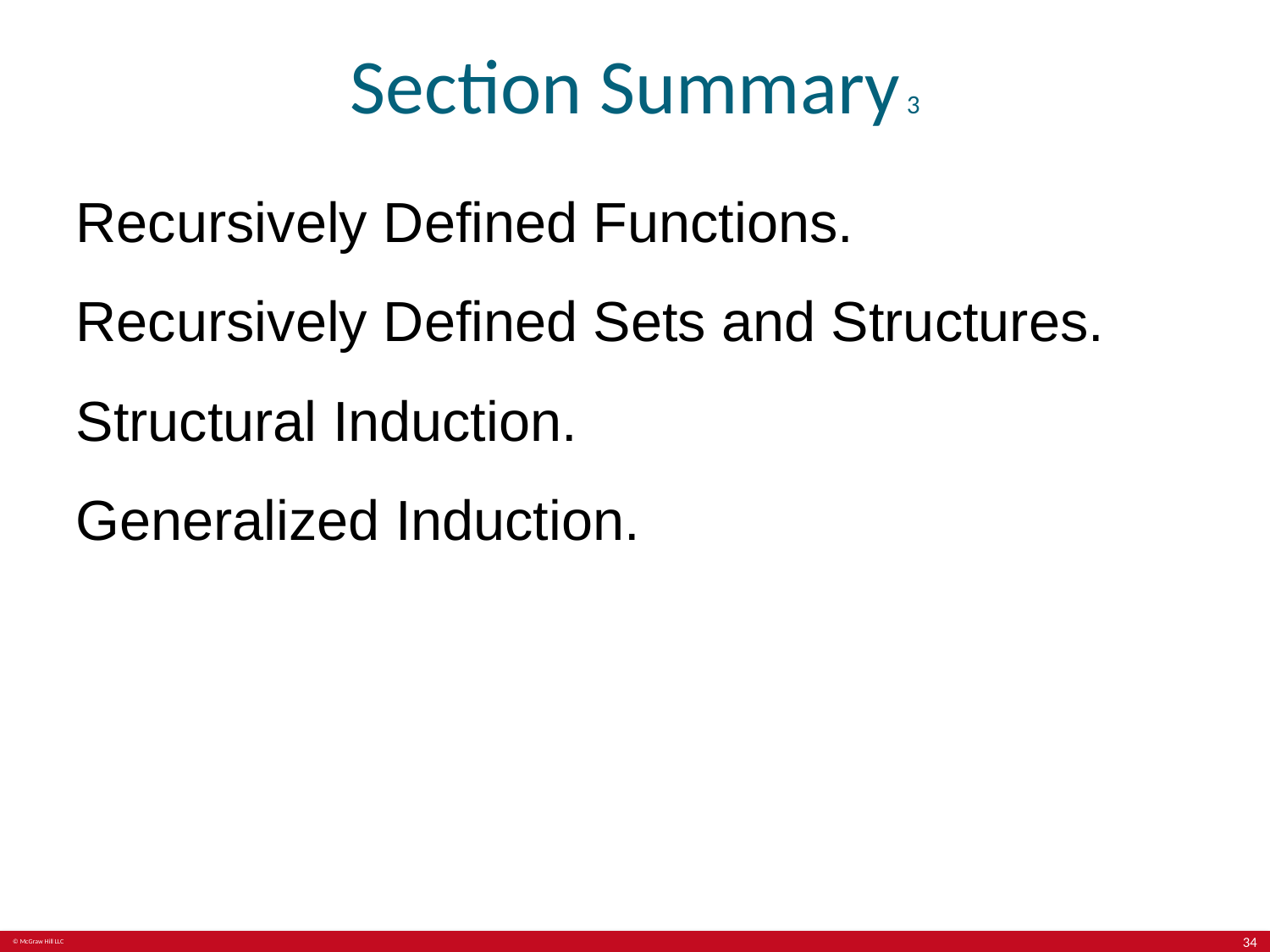

# Section Summary 3
Recursively Defined Functions.
Recursively Defined Sets and Structures.
Structural Induction.
Generalized Induction.
34